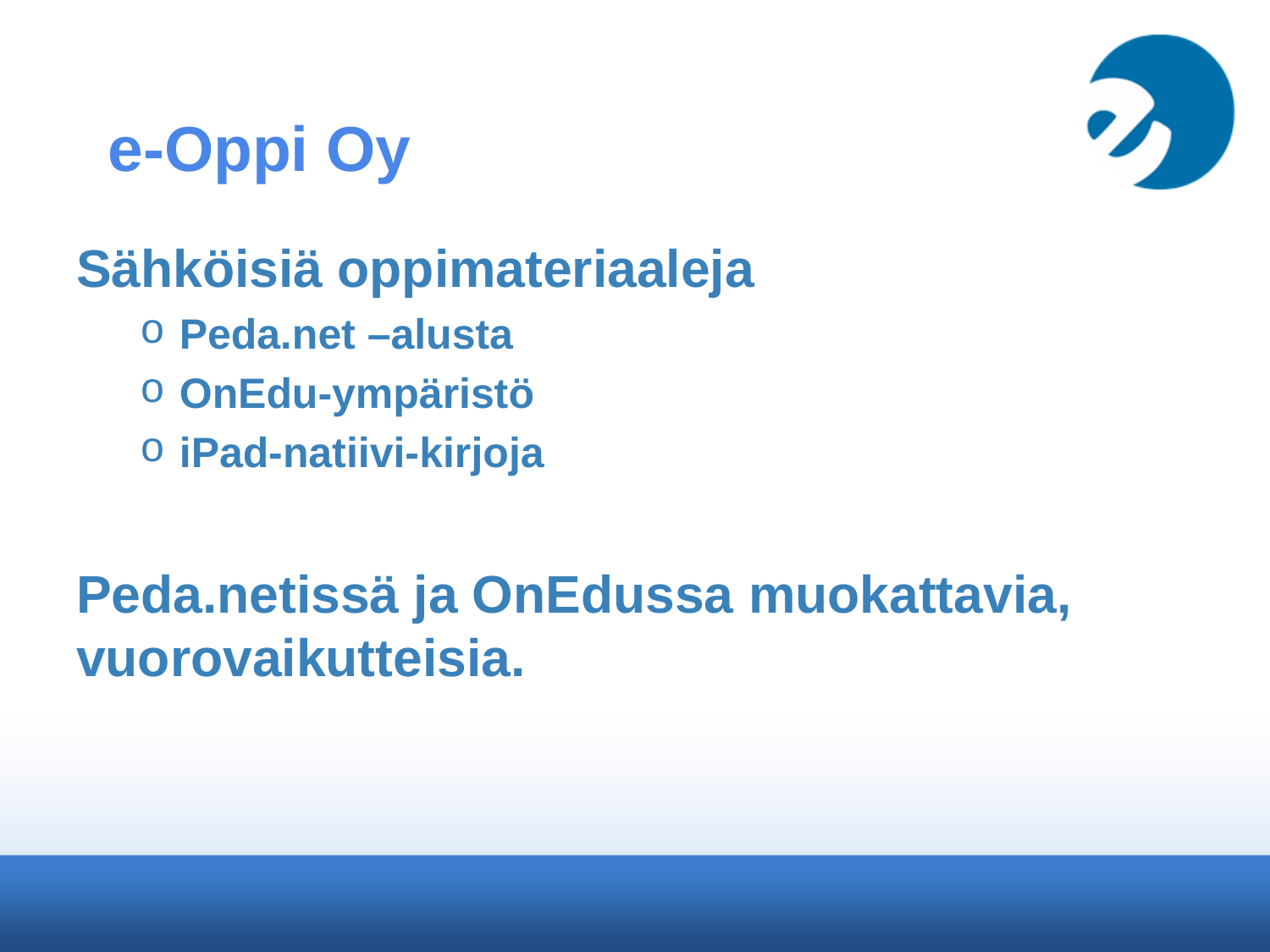

# e-Oppi Oy
Sähköisiä oppimateriaaleja
Peda.net –alusta
OnEdu-ympäristö
iPad-natiivi-kirjoja

Peda.netissä ja OnEdussa muokattavia, vuorovaikutteisia.